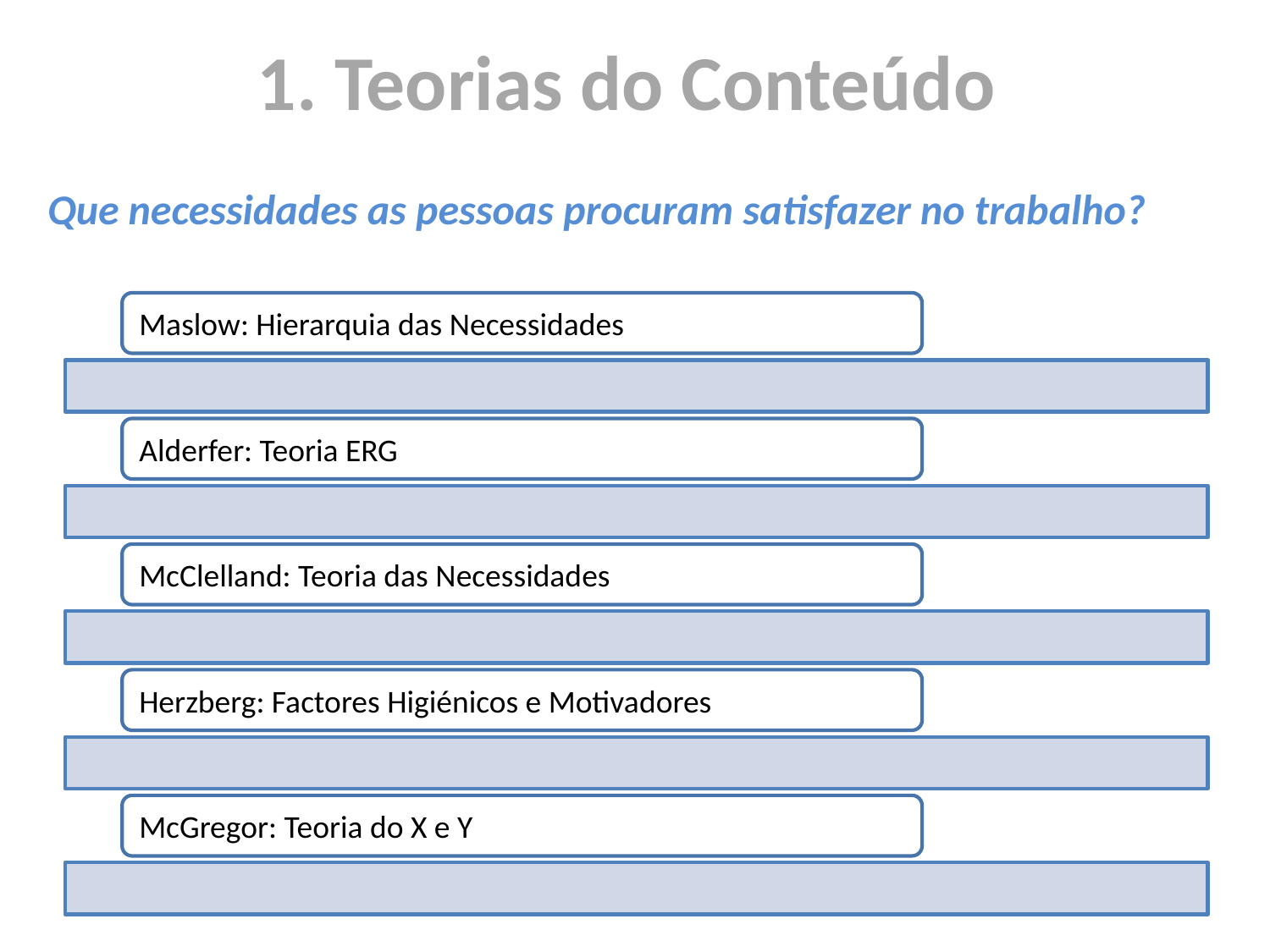

# 1. Teorias do Conteúdo
Que necessidades as pessoas procuram satisfazer no trabalho?
Maslow: Hierarquia das Necessidades
Alderfer: Teoria ERG
McClelland: Teoria das Necessidades
McGregor: Teoria do X e Y
Herzberg: Factores Higiénicos e Motivadores